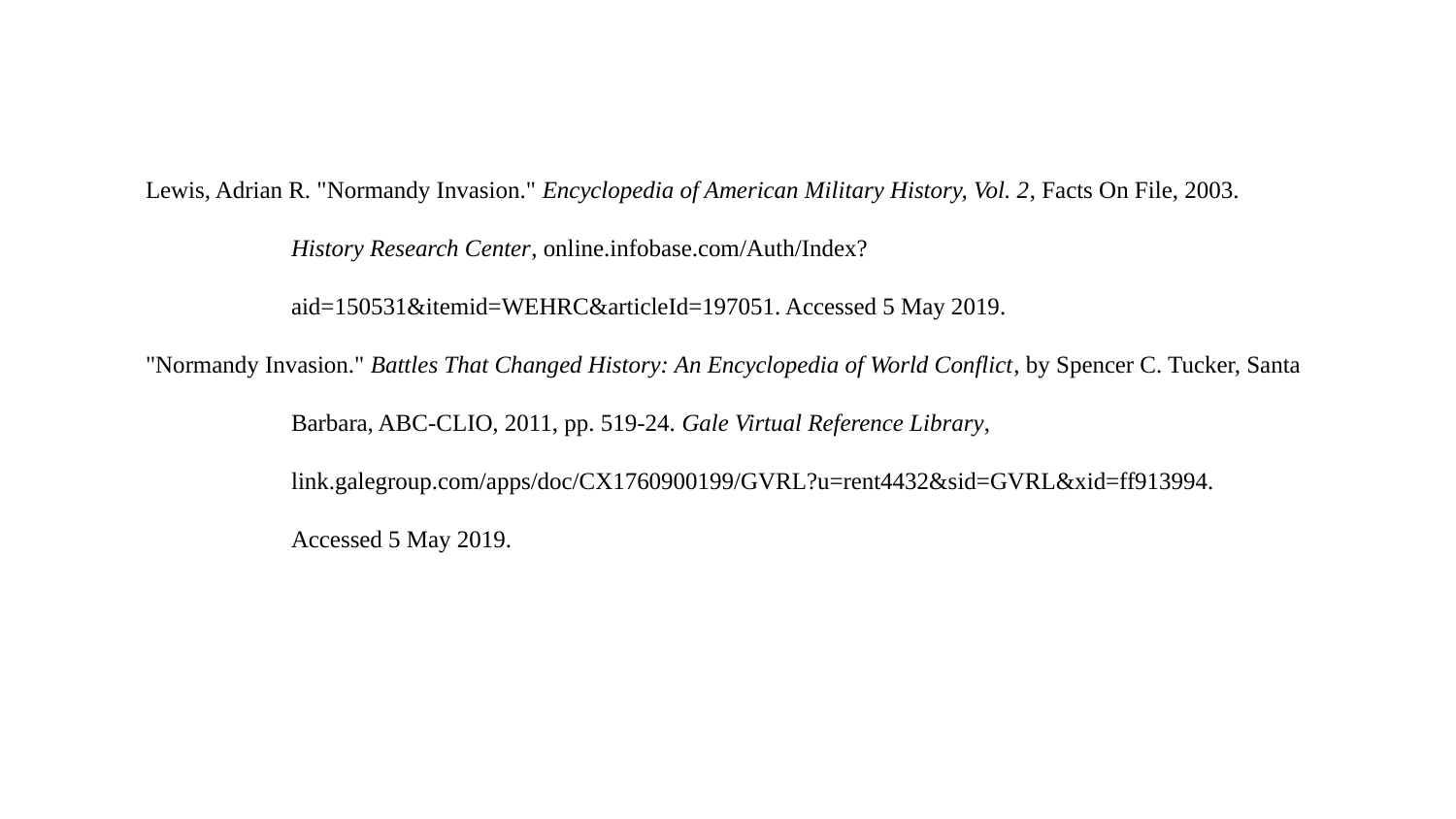

Lewis, Adrian R. "Normandy Invasion." Encyclopedia of American Military History, Vol. 2, Facts On File, 2003. History Research Center, online.infobase.com/Auth/Index?aid=150531&itemid=WEHRC&articleId=197051. Accessed 5 May 2019.
"Normandy Invasion." Battles That Changed History: An Encyclopedia of World Conflict, by Spencer C. Tucker, Santa Barbara, ABC-CLIO, 2011, pp. 519-24. Gale Virtual Reference Library, link.galegroup.com/apps/doc/CX1760900199/GVRL?u=rent4432&sid=GVRL&xid=ff913994. Accessed 5 May 2019.